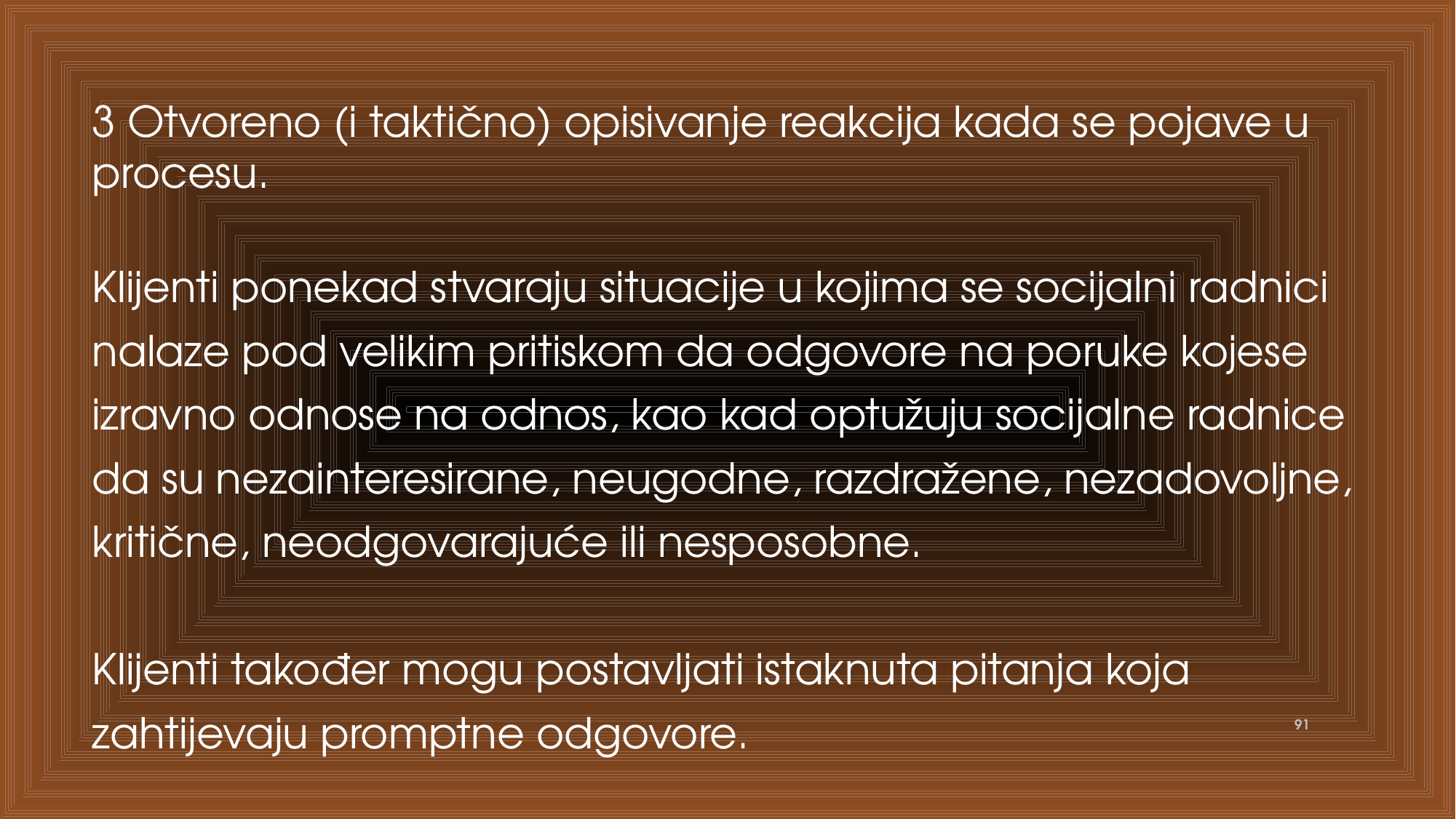

3 Otvoreno (i taktično) opisivanje reakcija kada se pojave u procesu.

Klijenti ponekad stvaraju situacije u kojima se socijalni radnici nalaze pod velikim pritiskom da odgovore na poruke kojese  izravno odnose na odnos, kao kad optužuju socijalne radnice da su nezainteresirane, neugodne, razdražene, nezadovoljne, kritične, neodgovarajuće ili nesposobne.

Klijenti također mogu postavljati istaknuta pitanja koja zahtijevaju promptne odgovore.
91